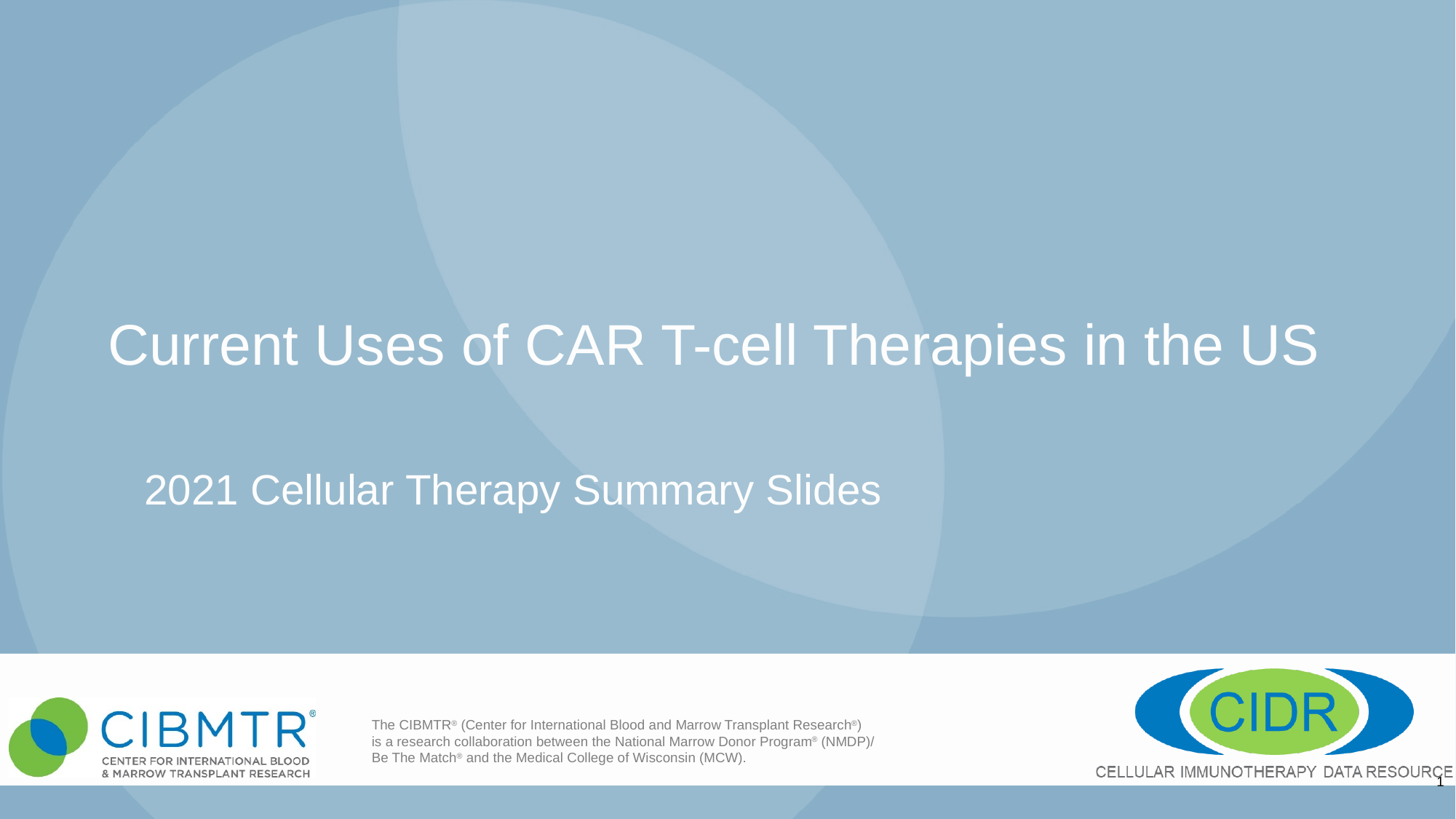

# Current Uses of CAR T-cell Therapies in the US
2021 Cellular Therapy Summary Slides
1